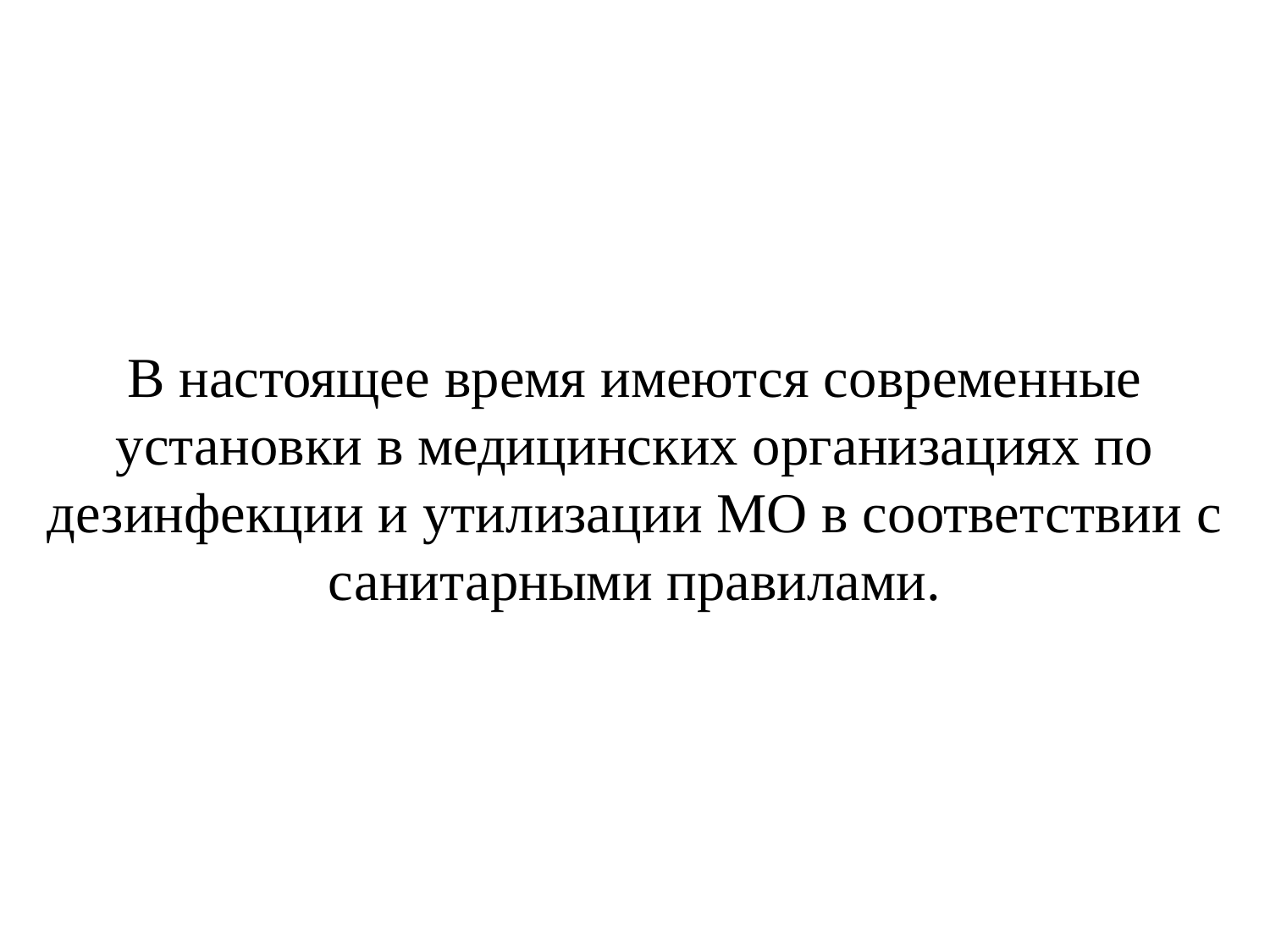

# В настоящее время имеются современные установки в медицинских организациях по дезинфекции и утилизации МО в соответствии с санитарными правилами.